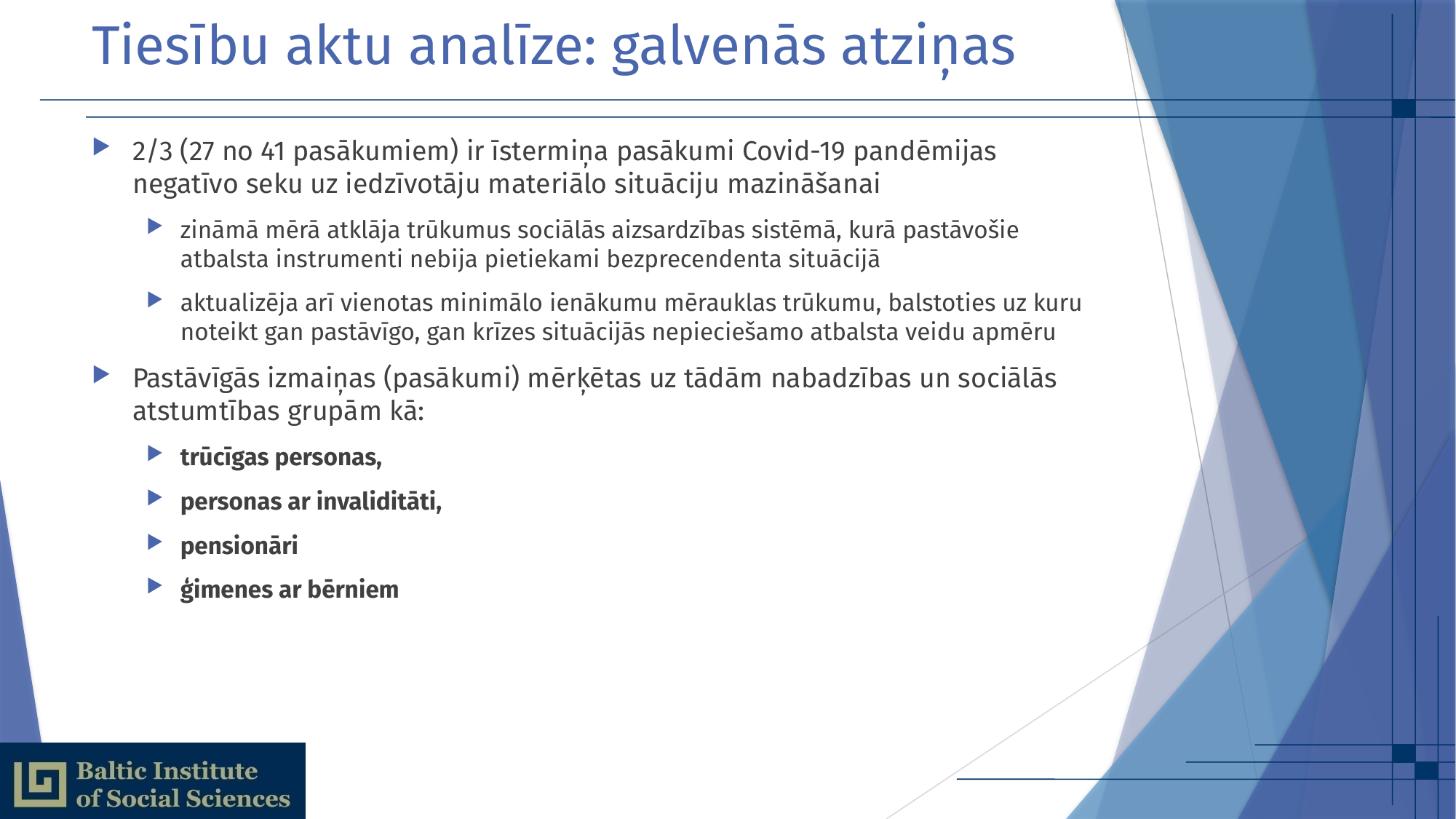

# Tiesību aktu analīze: galvenās atziņas
2/3 (27 no 41 pasākumiem) ir īstermiņa pasākumi Covid-19 pandēmijas negatīvo seku uz iedzīvotāju materiālo situāciju mazināšanai
zināmā mērā atklāja trūkumus sociālās aizsardzības sistēmā, kurā pastāvošie atbalsta instrumenti nebija pietiekami bezprecendenta situācijā
aktualizēja arī vienotas minimālo ienākumu mērauklas trūkumu, balstoties uz kuru noteikt gan pastāvīgo, gan krīzes situācijās nepieciešamo atbalsta veidu apmēru
Pastāvīgās izmaiņas (pasākumi) mērķētas uz tādām nabadzības un sociālās atstumtības grupām kā:
trūcīgas personas,
personas ar invaliditāti,
pensionāri
ģimenes ar bērniem